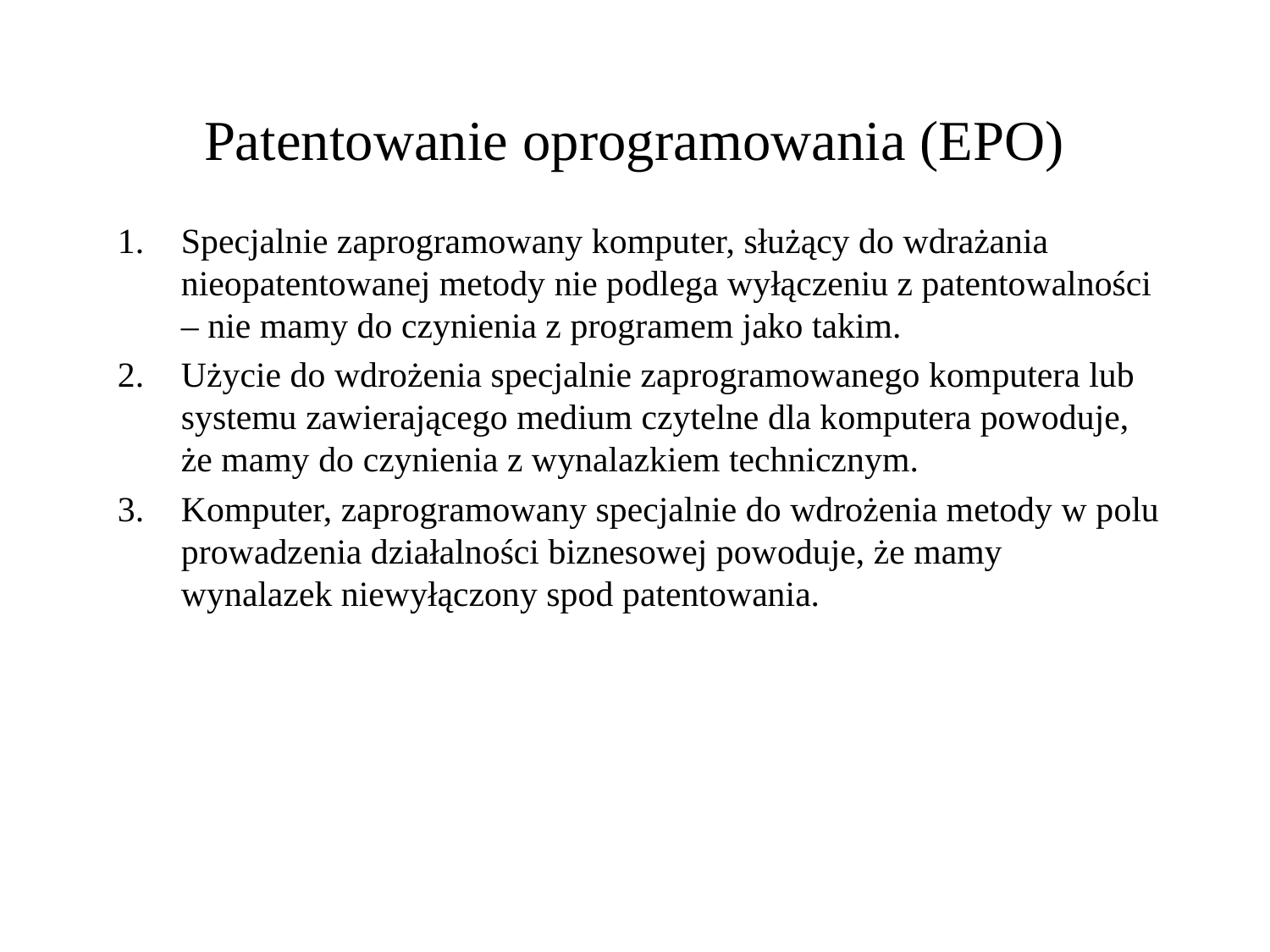

# Patentowanie oprogramowania (EPO)
Specjalnie zaprogramowany komputer, służący do wdrażania nieopatentowanej metody nie podlega wyłączeniu z patentowalności – nie mamy do czynienia z programem jako takim.
Użycie do wdrożenia specjalnie zaprogramowanego komputera lub systemu zawierającego medium czytelne dla komputera powoduje, że mamy do czynienia z wynalazkiem technicznym.
Komputer, zaprogramowany specjalnie do wdrożenia metody w polu prowadzenia działalności biznesowej powoduje, że mamy wynalazek niewyłączony spod patentowania.